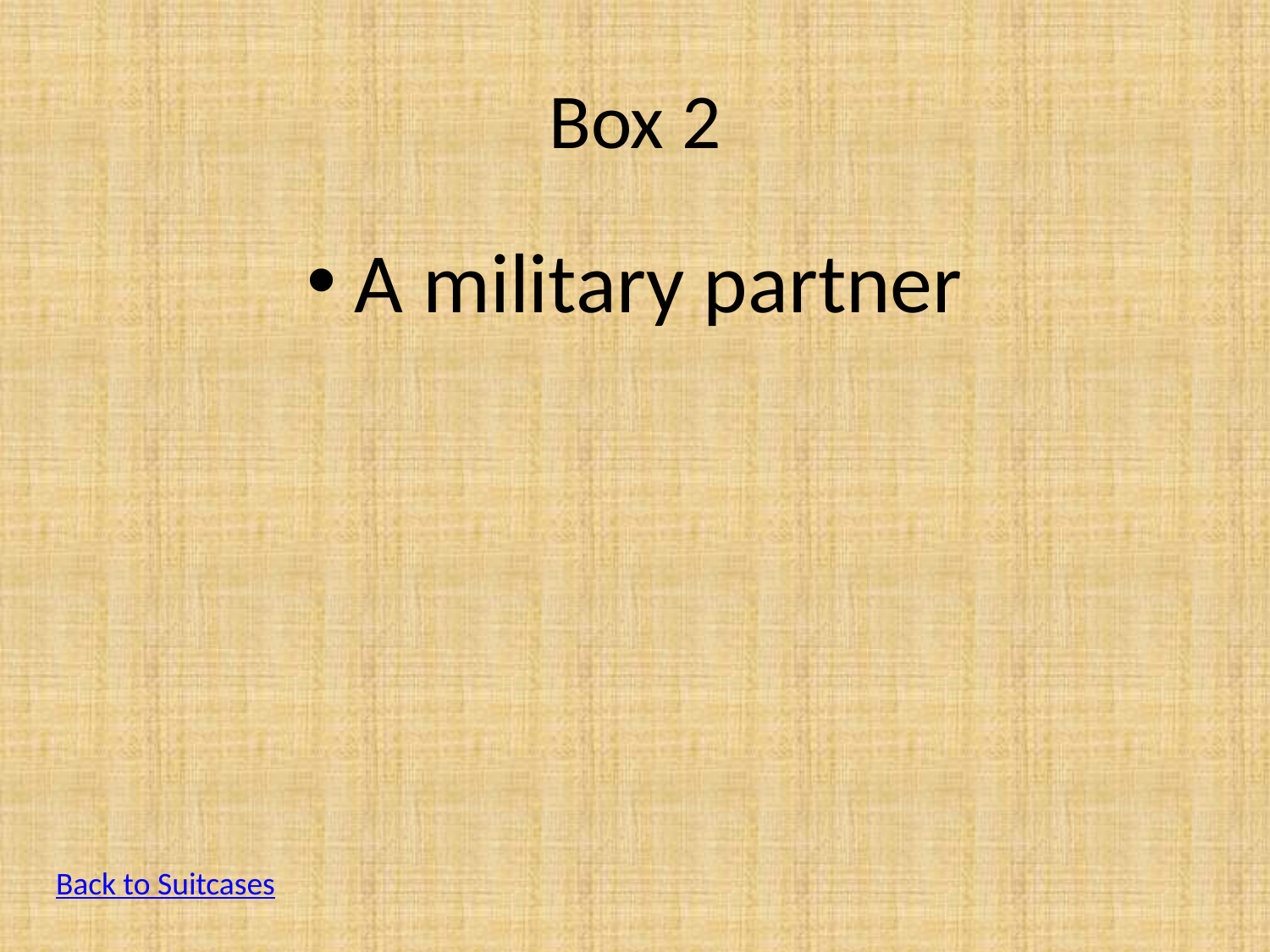

# Box 2
A military partner
Back to Suitcases